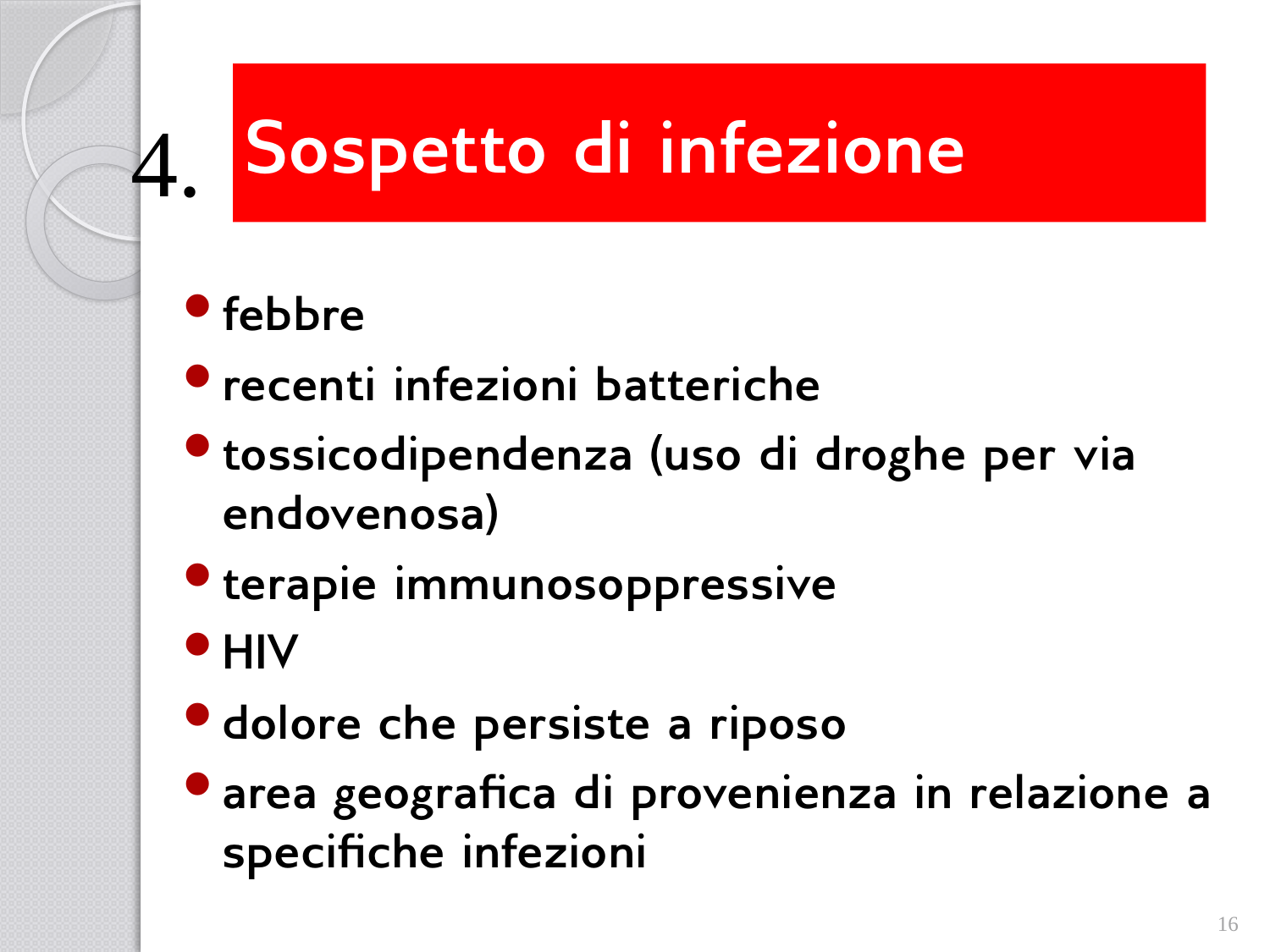

# Sospetto di infezione
4.
febbre
recenti infezioni batteriche
tossicodipendenza (uso di droghe per via endovenosa)
terapie immunosoppressive
HIV
dolore che persiste a riposo
area geografica di provenienza in relazione a specifiche infezioni
16